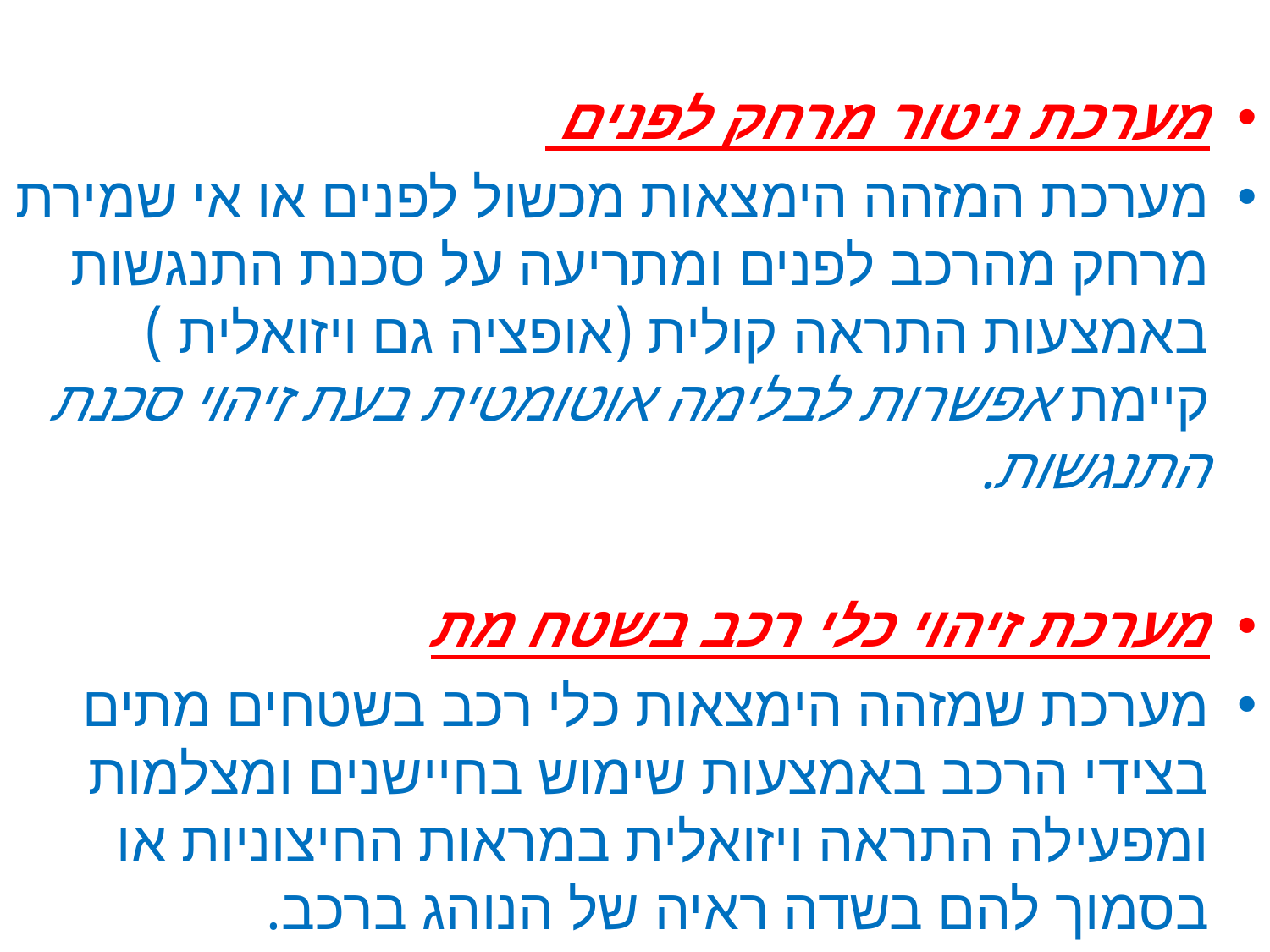

מערכת ניטור מרחק לפנים
מערכת המזהה הימצאות מכשול לפנים או אי שמירת מרחק מהרכב לפנים ומתריעה על סכנת התנגשות באמצעות התראה קולית (אופציה גם ויזואלית ) קיימת אפשרות לבלימה אוטומטית בעת זיהוי סכנת התנגשות.

מערכת זיהוי כלי רכב בשטח מת
מערכת שמזהה הימצאות כלי רכב בשטחים מתים בצידי הרכב באמצעות שימוש בחיישנים ומצלמות ומפעילה התראה ויזואלית במראות החיצוניות או בסמוך להם בשדה ראיה של הנוהג ברכב.